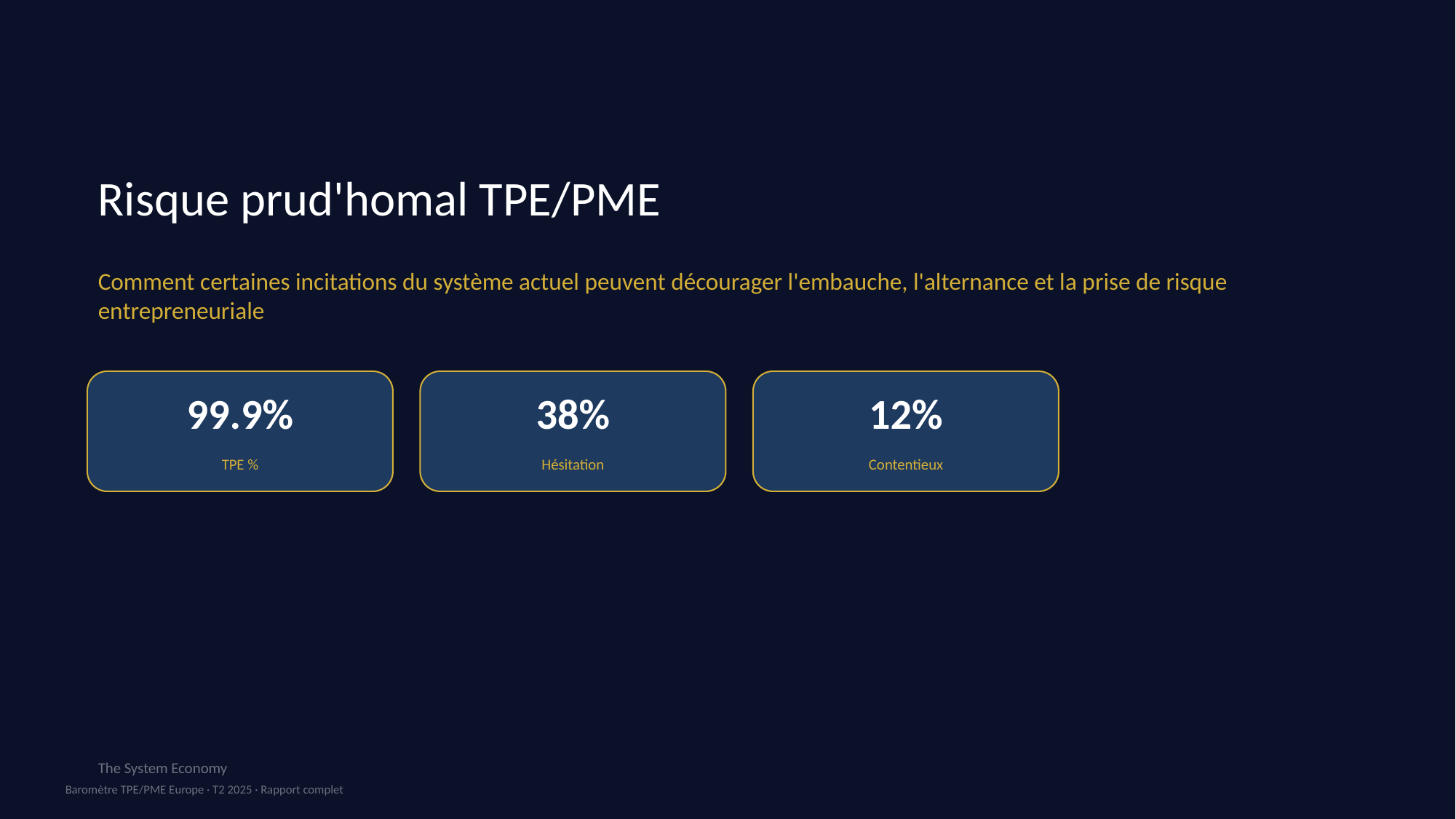

Risque prud'homal TPE/PME
Comment certaines incitations du système actuel peuvent décourager l'embauche, l'alternance et la prise de risque entrepreneuriale

99.9%
38%
12%
TPE %
Hésitation
Contentieux
The System Economy
Baromètre TPE/PME Europe · T2 2025 · Rapport complet